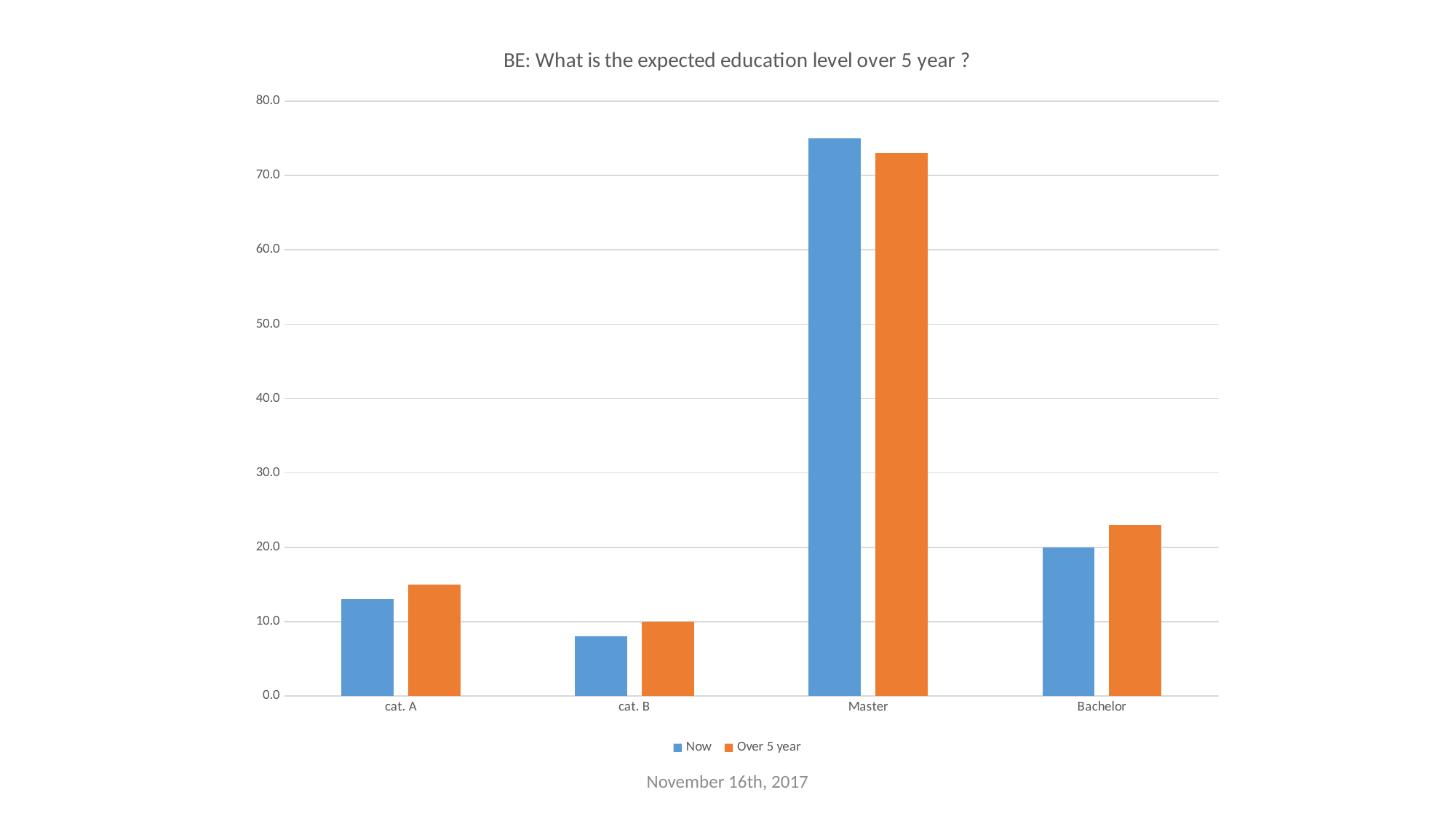

### Chart: BE: What is the expected education level over 5 year ?

| Category | Now  | Over 5 year |
|---|---|---|
| cat. A | 13.0 | 15.0 |
| cat. B | 8.0 | 10.0 |
| Master | 75.0 | 73.0 |
| Bachelor | 20.0 | 23.0 |
November 16th, 2017